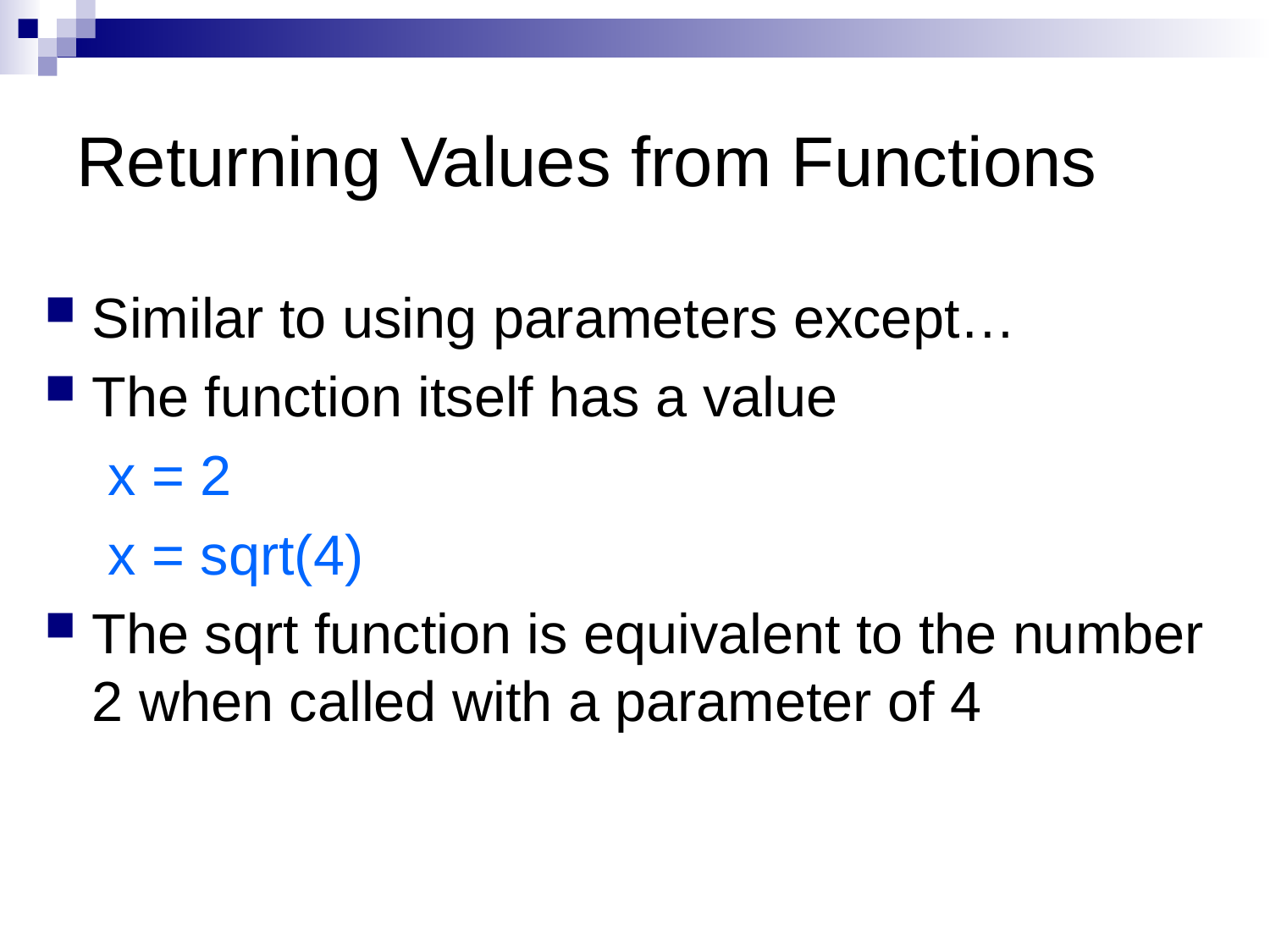

# Returning Values from Functions
Similar to using parameters except…
The function itself has a value
x = 2
x = sqrt(4)
The sqrt function is equivalent to the number 2 when called with a parameter of 4